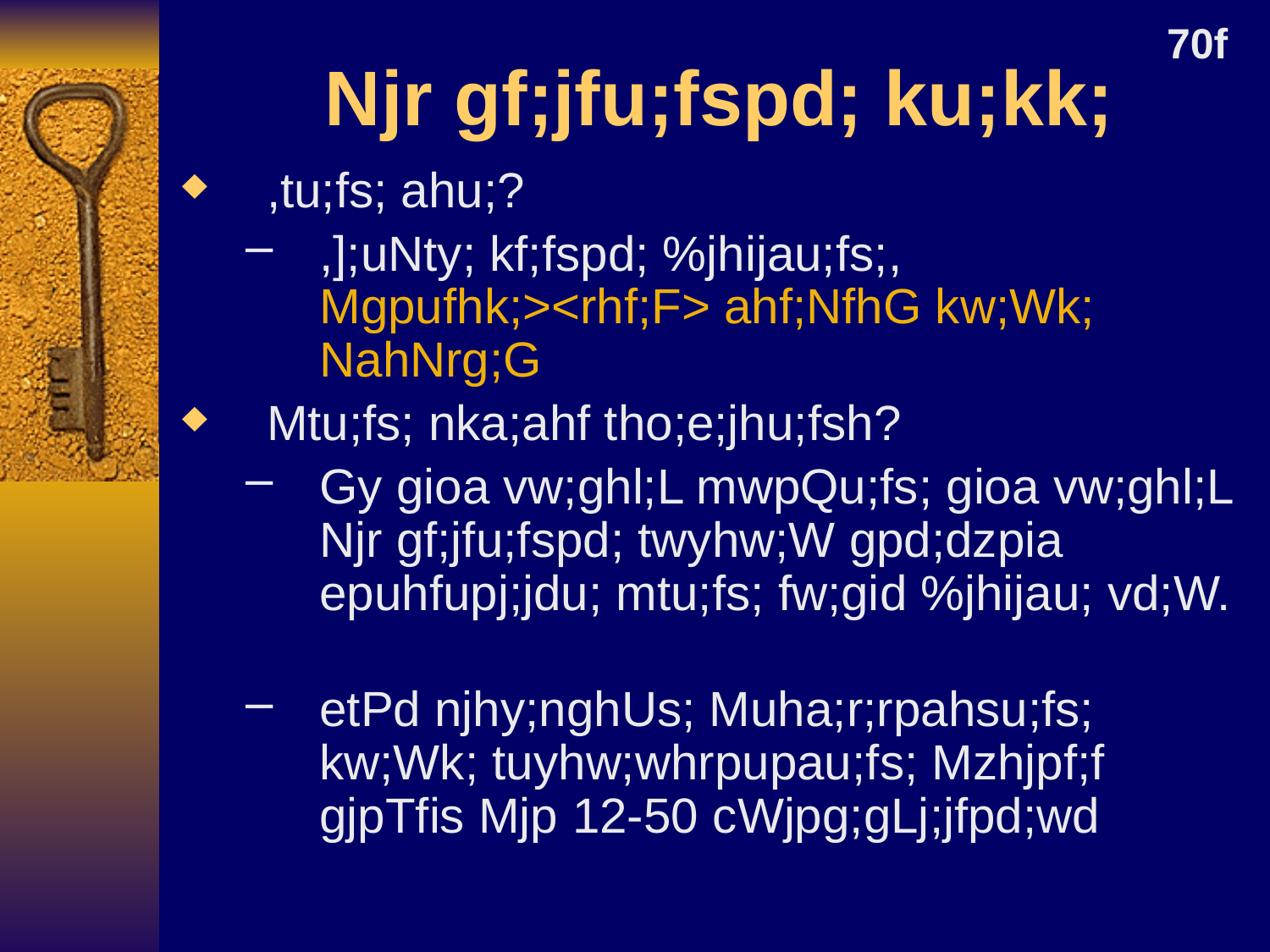

# Njr gf;jfu;fspd; ku;kk;
70f
,tu;fs; ahu;?
,];uNty; kf;fspd; %jhijau;fs;, Mgpufhk;><rhf;F> ahf;NfhG kw;Wk; NahNrg;G
Mtu;fs; nka;ahf tho;e;jhu;fsh?
Gy gioa vw;ghl;L mwpQu;fs; gioa vw;ghl;L Njr gf;jfu;fspd; twyhw;W gpd;dzpia epuhfupj;jdu; mtu;fs; fw;gid %jhijau; vd;W.
etPd njhy;nghUs; Muha;r;rpahsu;fs; kw;Wk; tuyhw;whrpupau;fs; Mzhjpf;f gjpTfis Mjp 12-50 cWjpg;gLj;jfpd;wd